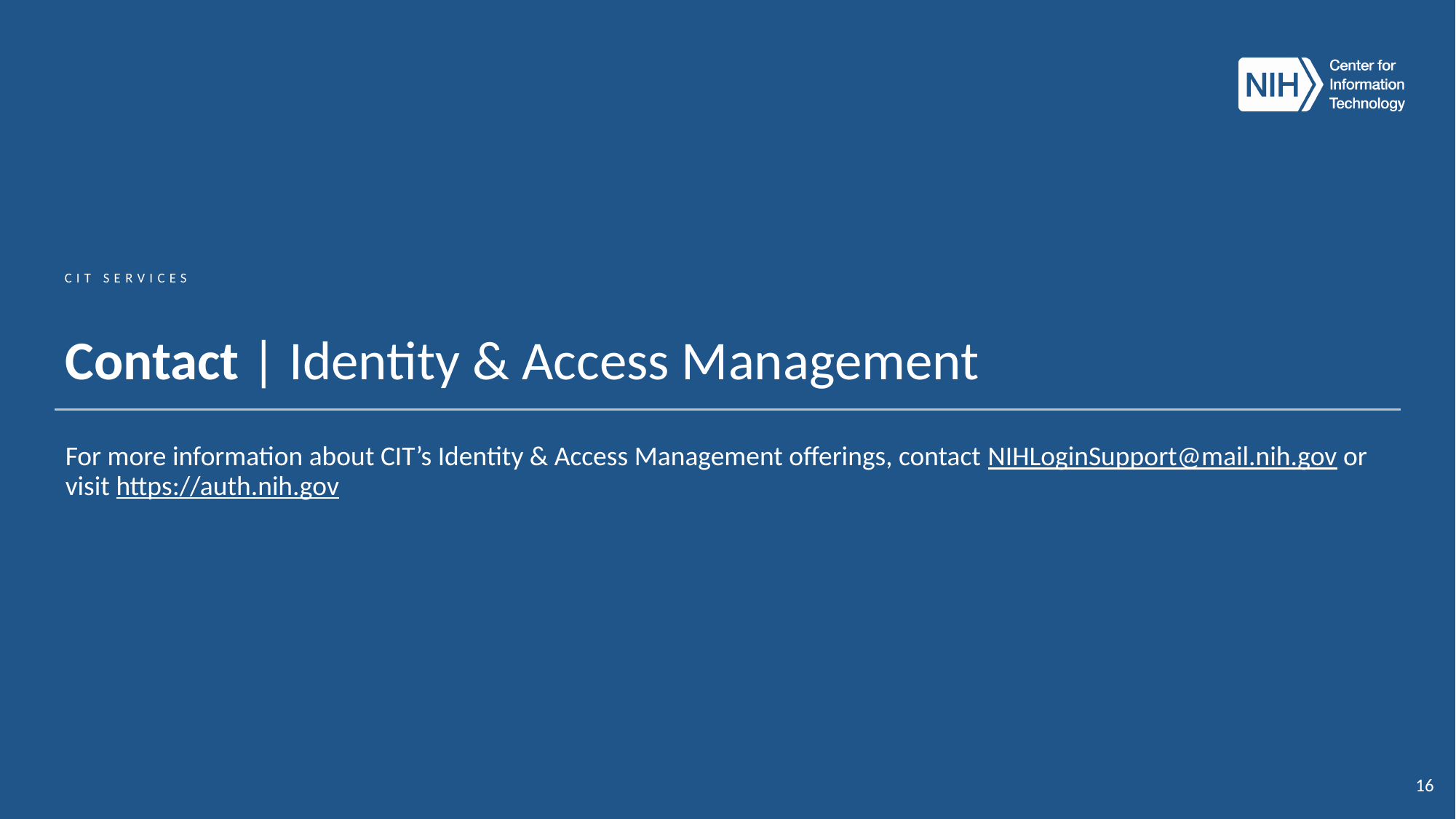

# Contact | Identity & Access Management
CIT SERVICES
For more information about CIT’s Identity & Access Management offerings, contact NIHLoginSupport@mail.nih.gov or visit https://auth.nih.gov